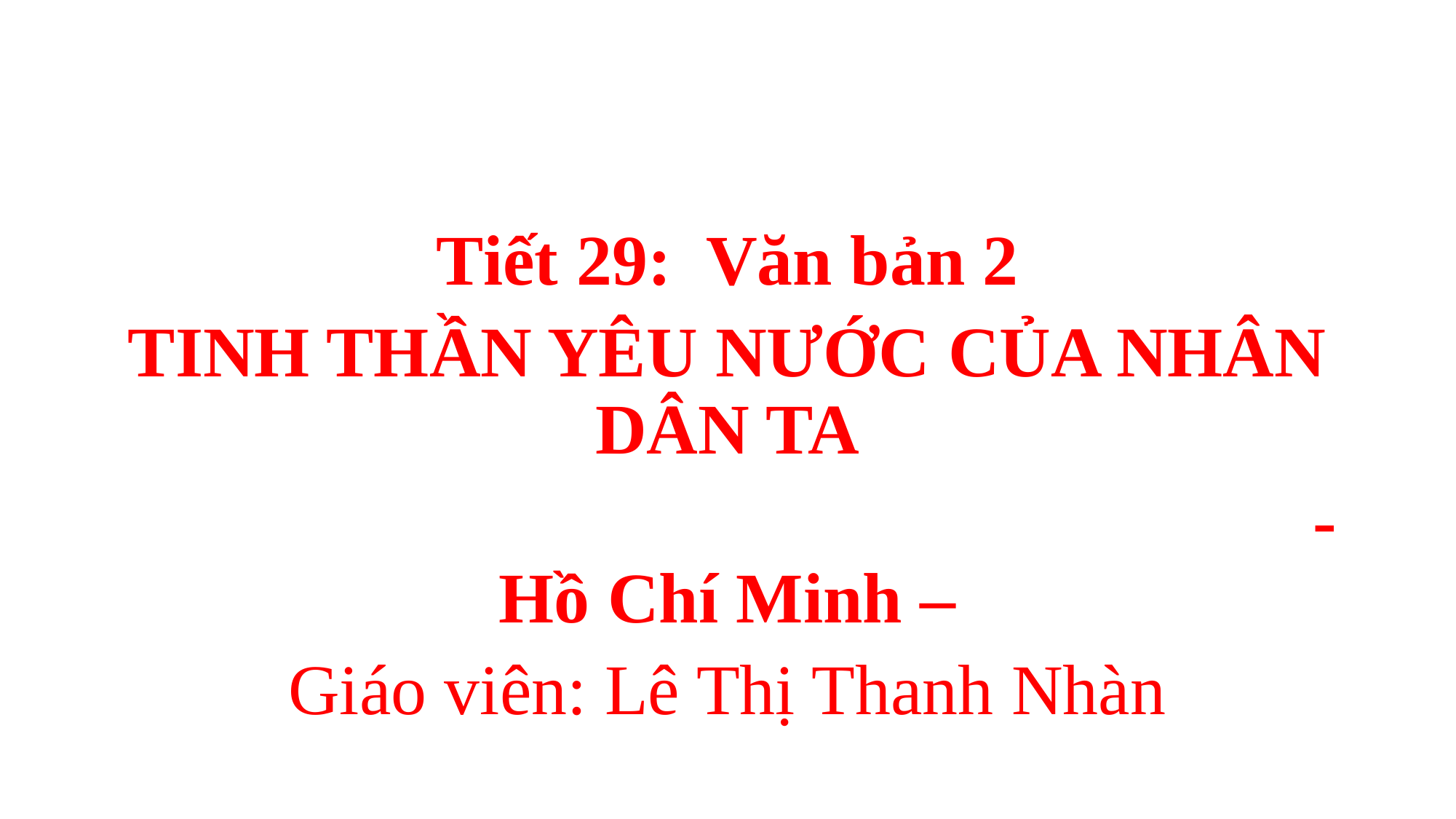

#
Tiết 29:  Văn bản 2
TINH THẦN YÊU NƯỚC CỦA NHÂN DÂN TA
                                                                   - Hồ Chí Minh –
Giáo viên: Lê Thị Thanh Nhàn